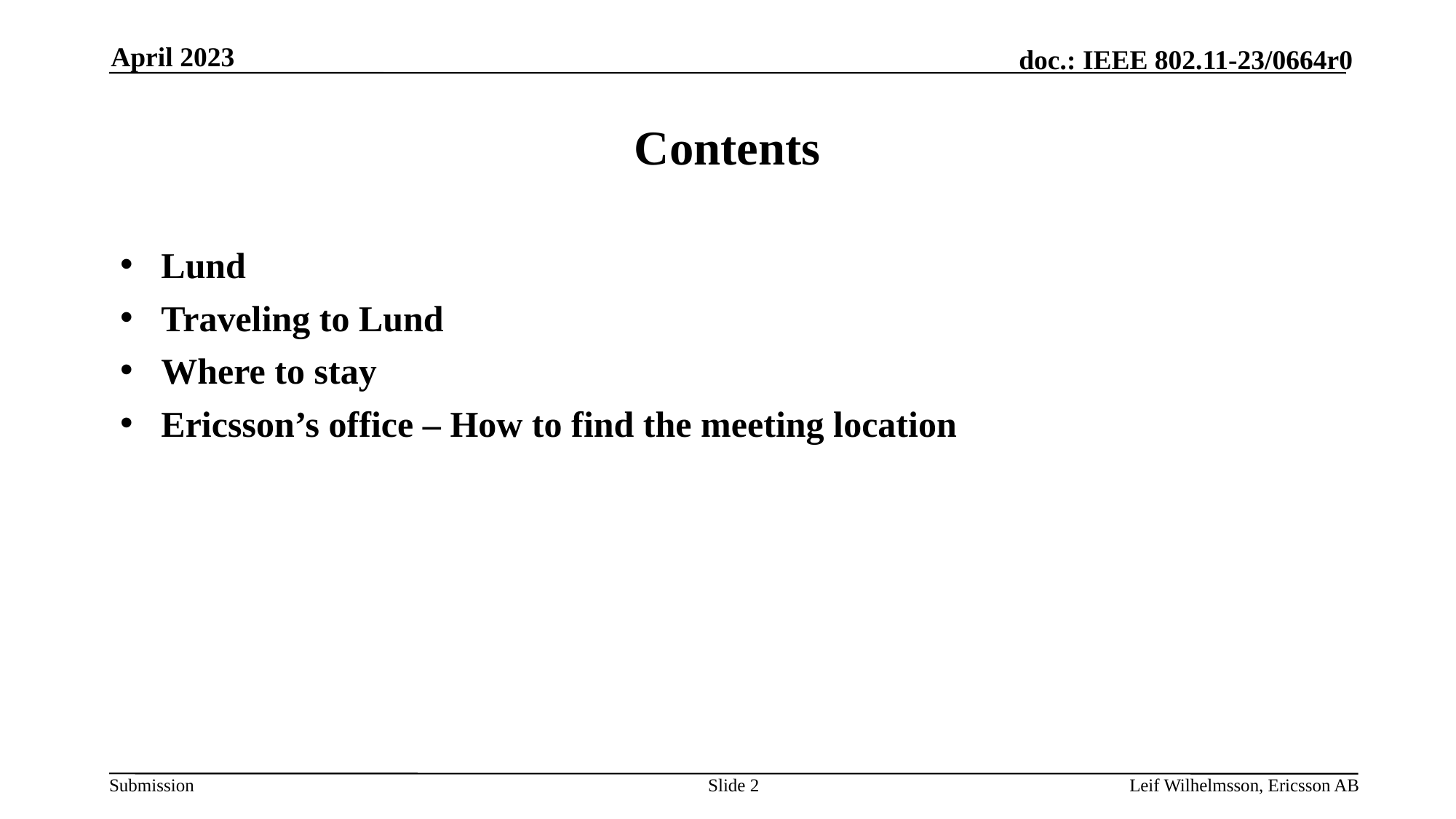

April 2023
# Contents
Lund
Traveling to Lund
Where to stay
Ericsson’s office – How to find the meeting location

Slide 2
Leif Wilhelmsson, Ericsson AB